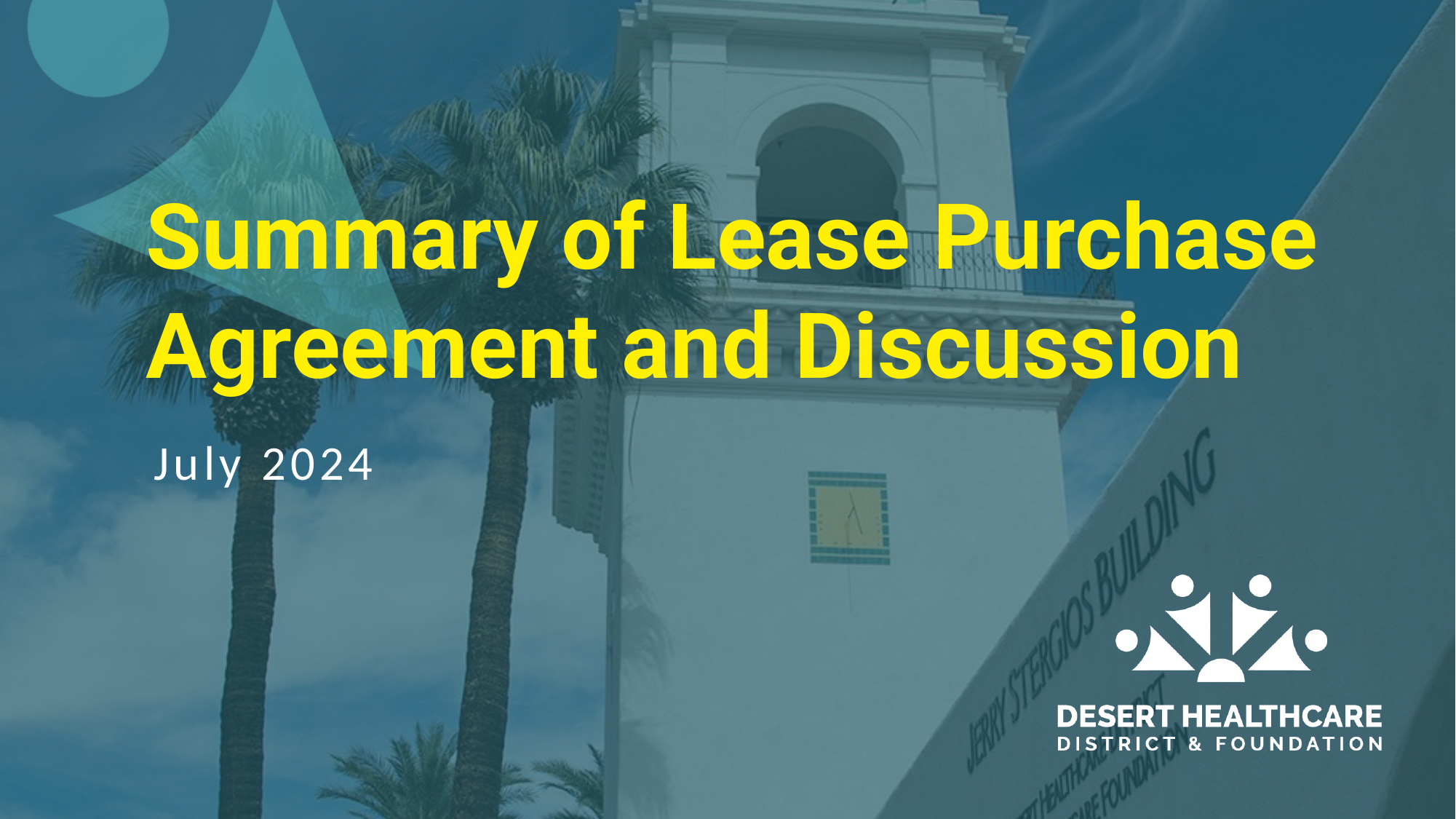

Summary of Lease Purchase Agreement and Discussion
July 2024